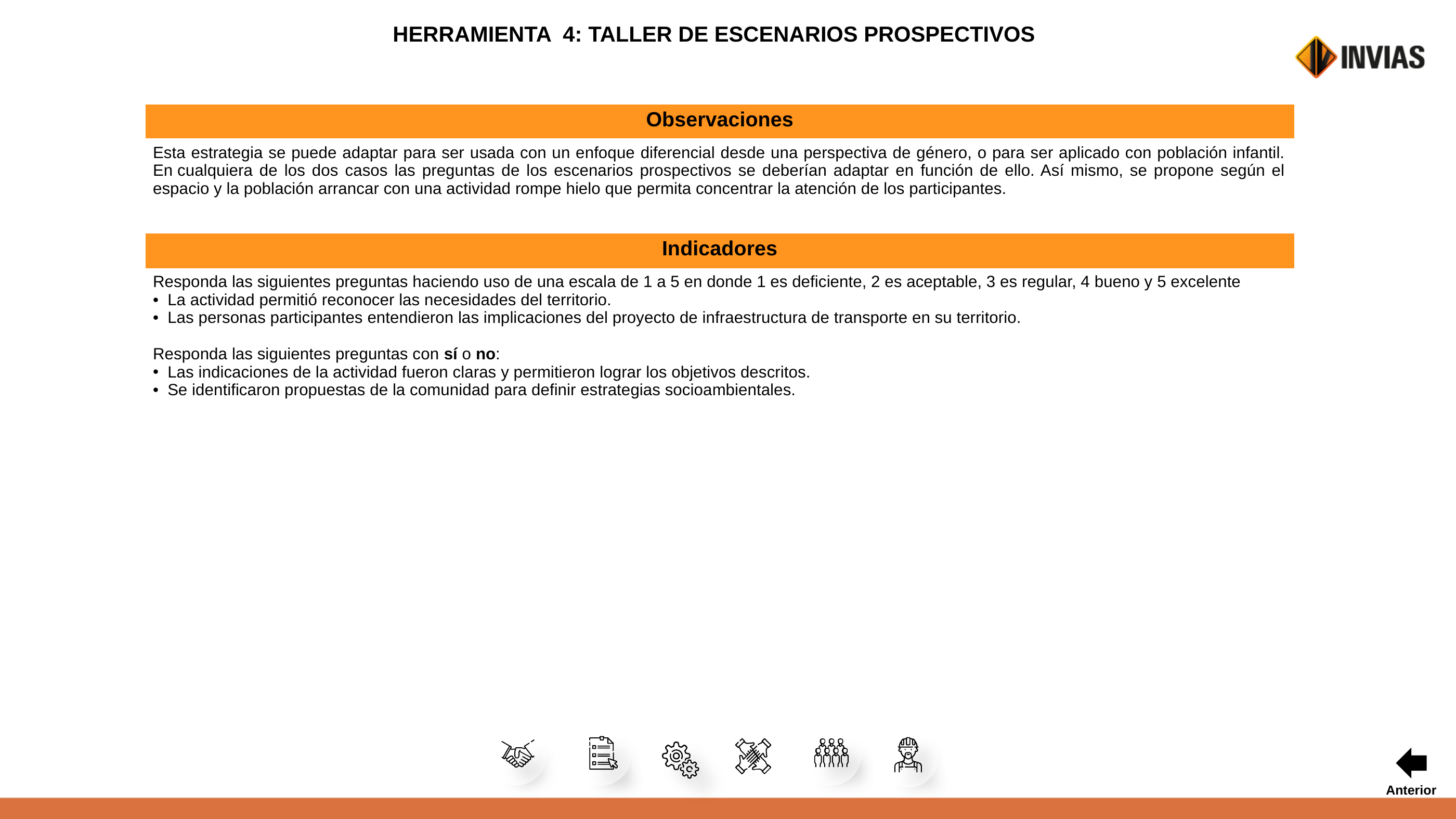

HERRAMIENTA  4: TALLER DE ESCENARIOS PROSPECTIVOS
| Observaciones |
| --- |
| Esta estrategia se puede adaptar para ser usada con un enfoque diferencial desde una perspectiva de género, o para ser aplicado con población infantil. En cualquiera de los dos casos las preguntas de los escenarios prospectivos se deberían adaptar en función de ello. Así mismo, se propone según el espacio y la población arrancar con una actividad rompe hielo que permita concentrar la atención de los participantes. |
| Indicadores |
| Responda las siguientes preguntas haciendo uso de una escala de 1 a 5 en donde 1 es deficiente, 2 es aceptable, 3 es regular, 4 bueno y 5 excelente La actividad permitió reconocer las necesidades del territorio. Las personas participantes entendieron las implicaciones del proyecto de infraestructura de transporte en su territorio. Responda las siguientes preguntas con sí o no: Las indicaciones de la actividad fueron claras y permitieron lograr los objetivos descritos. Se identificaron propuestas de la comunidad para definir estrategias socioambientales. |

Anterior